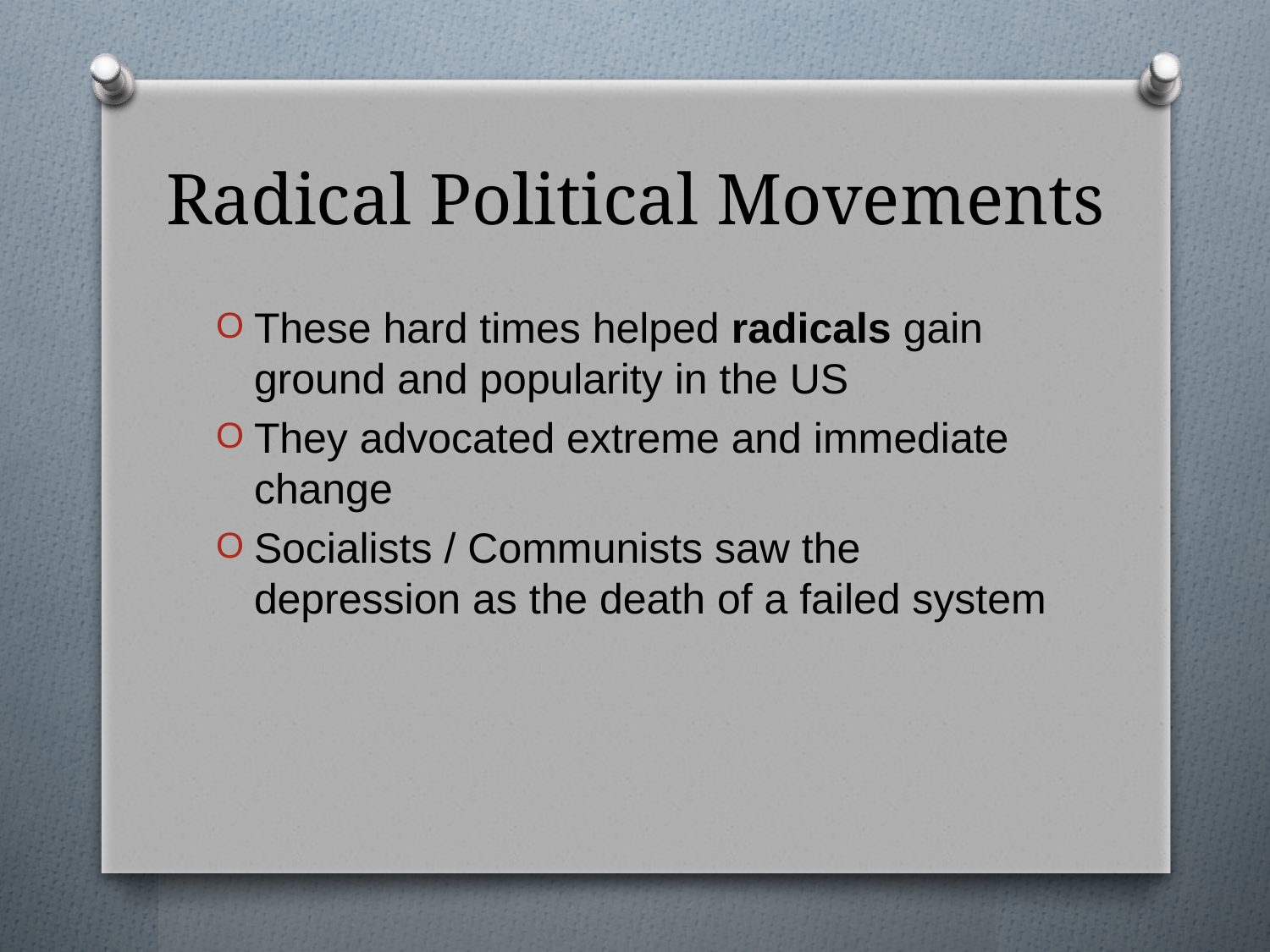

# Radical Political Movements
These hard times helped radicals gain ground and popularity in the US
They advocated extreme and immediate change
Socialists / Communists saw the depression as the death of a failed system